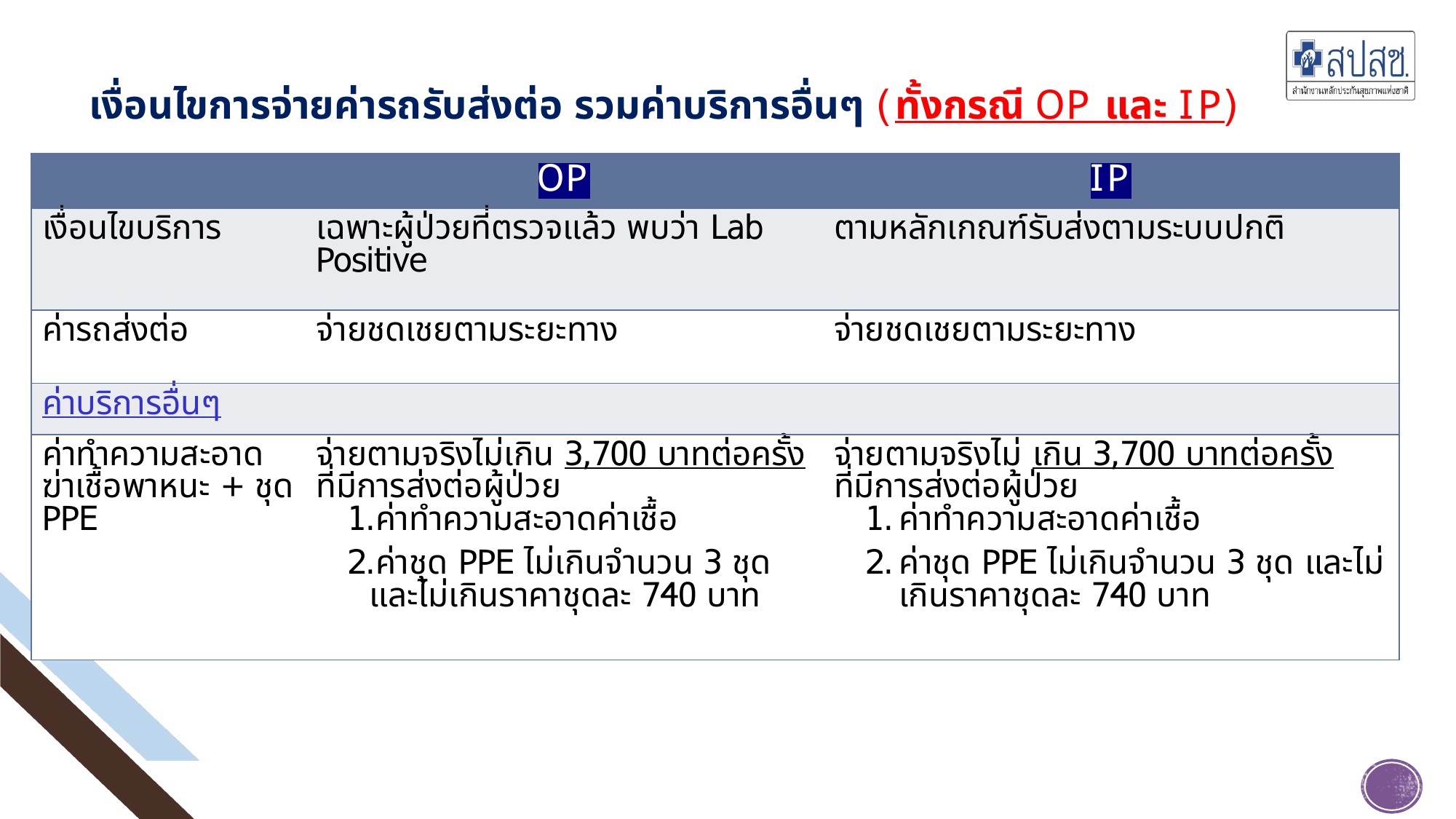

เงื่อนไขการจ่ายค่ารถรับส่งต่อ รวมค่าบริการอื่นๆ (ทั้งกรณี OP และ IP)
|  | OP | IP |
| --- | --- | --- |
| เงื่อนไขบริการ | เฉพาะผู้ป่วยที่ตรวจแล้ว พบว่า Lab Positive | ตามหลักเกณฑ์รับส่งตามระบบปกติ |
| ค่ารถส่งต่อ | จ่ายชดเชยตามระยะทาง | จ่ายชดเชยตามระยะทาง |
| ค่าบริการอื่นๆ |  |  |
| ค่าทำความสะอาด ฆ่าเชื้อพาหนะ + ชุด PPE | จ่ายตามจริงไม่เกิน 3,700 บาทต่อครั้ง ที่มีการส่งต่อผู้ป่วย ค่าทำความสะอาดค่าเชื้อ ค่าชุด PPE ไม่เกินจำนวน 3 ชุด และไม่เกินราคาชุดละ 740 บาท | จ่ายตามจริงไม่ เกิน 3,700 บาทต่อครั้ง ที่มีการส่งต่อผู้ป่วย ค่าทำความสะอาดค่าเชื้อ ค่าชุด PPE ไม่เกินจำนวน 3 ชุด และไม่เกินราคาชุดละ 740 บาท |